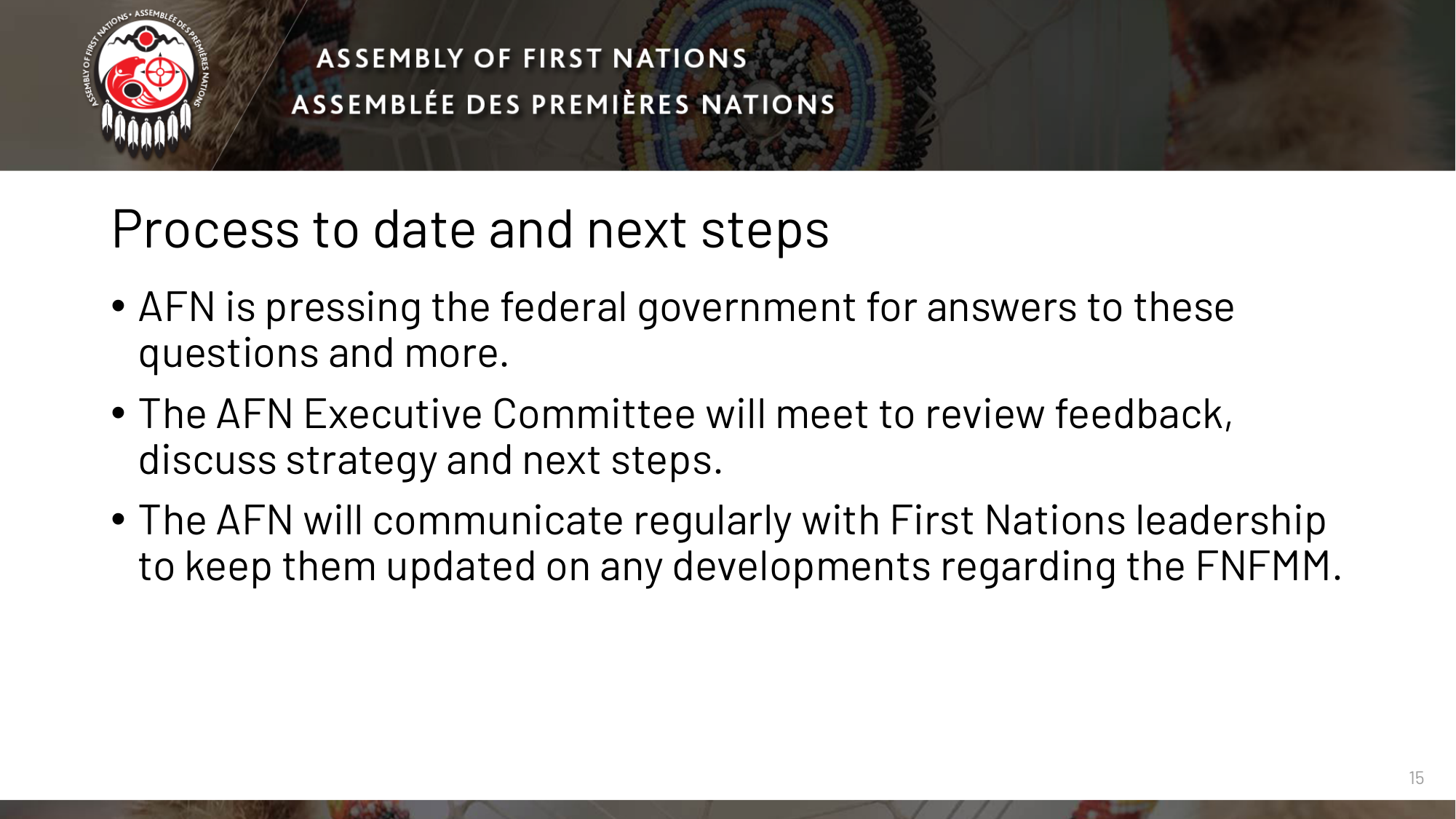

# Process to date and next steps
AFN is pressing the federal government for answers to these questions and more.
The AFN Executive Committee will meet to review feedback, discuss strategy and next steps.
The AFN will communicate regularly with First Nations leadership to keep them updated on any developments regarding the FNFMM.

15